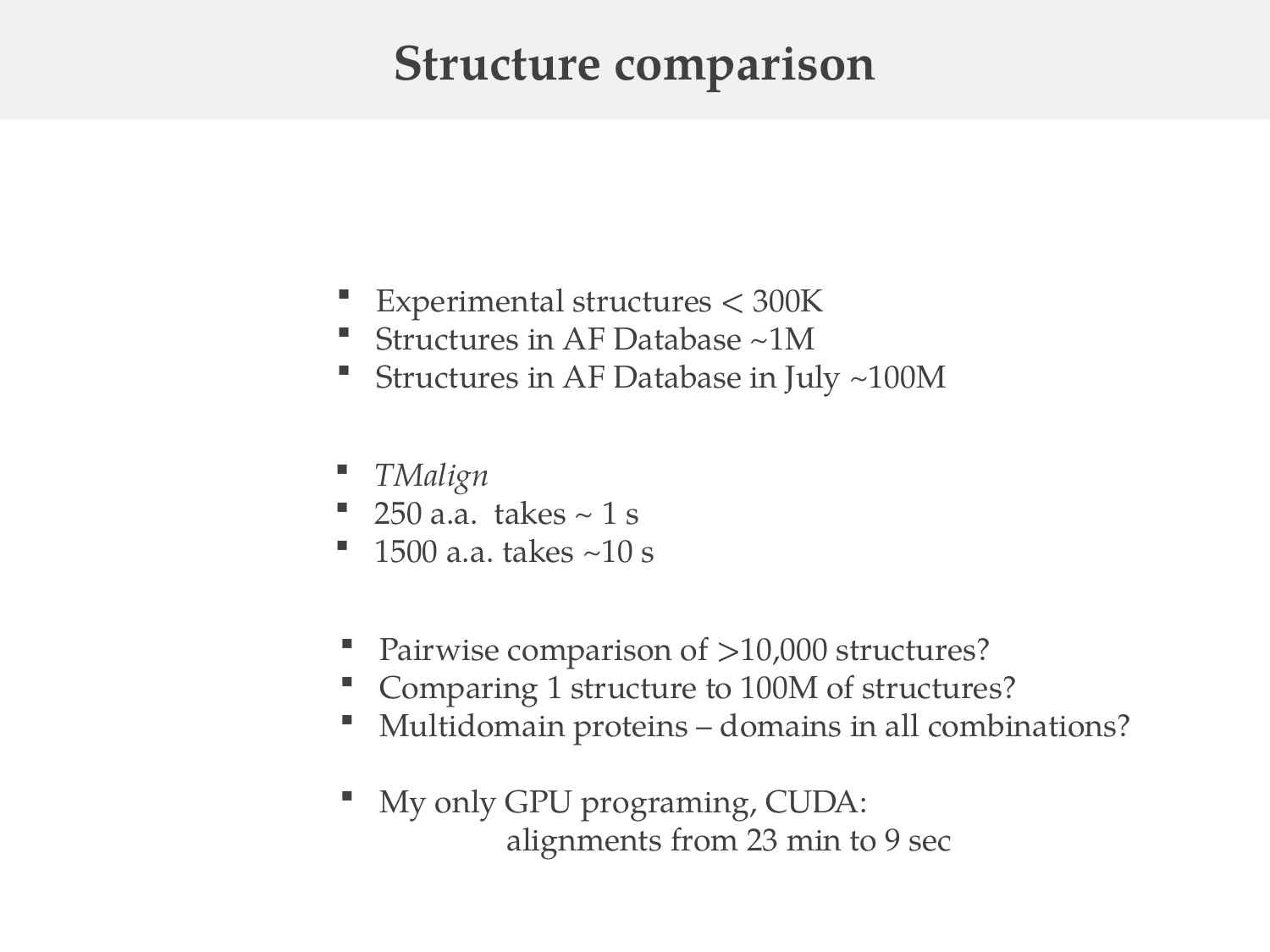

Structure comparison
Experimental structures < 300K
Structures in AF Database ~1M
Structures in AF Database in July ~100M
TMalign
250 a.a.  takes ~ 1 s
1500 a.a. takes ~10 s
Pairwise comparison of >10,000 structures?
Comparing 1 structure to 100M of structures?
Multidomain proteins – domains in all combinations?

My only GPU programing, CUDA:
	alignments from 23 min to 9 sec